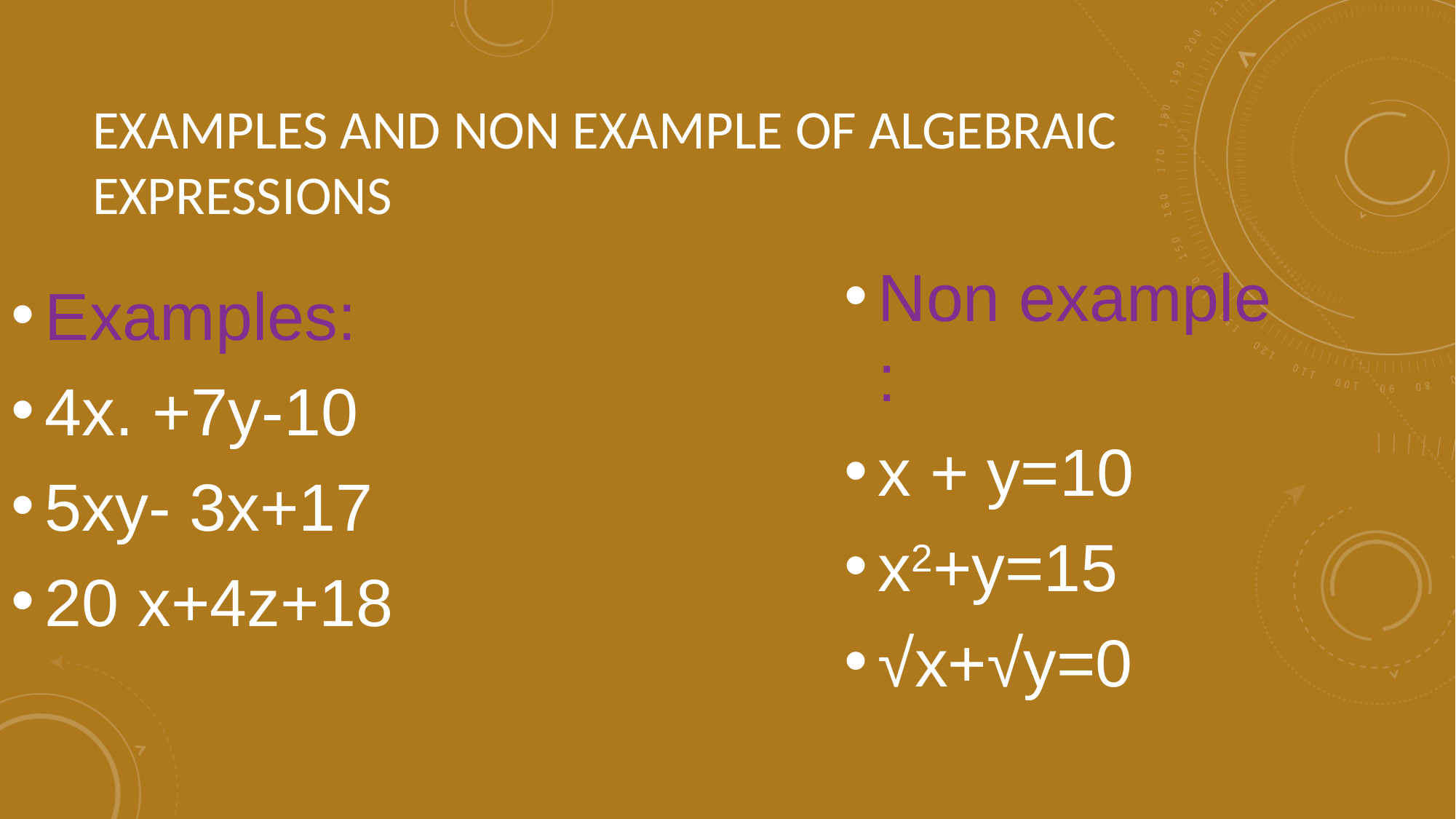

# Examples and non example of algebraic Expressions

Examples:
4x. +7y-10
5xy- 3x+17
20 x+4z+18
Non example :
x + y=10
x2+y=15
√x+√y=0